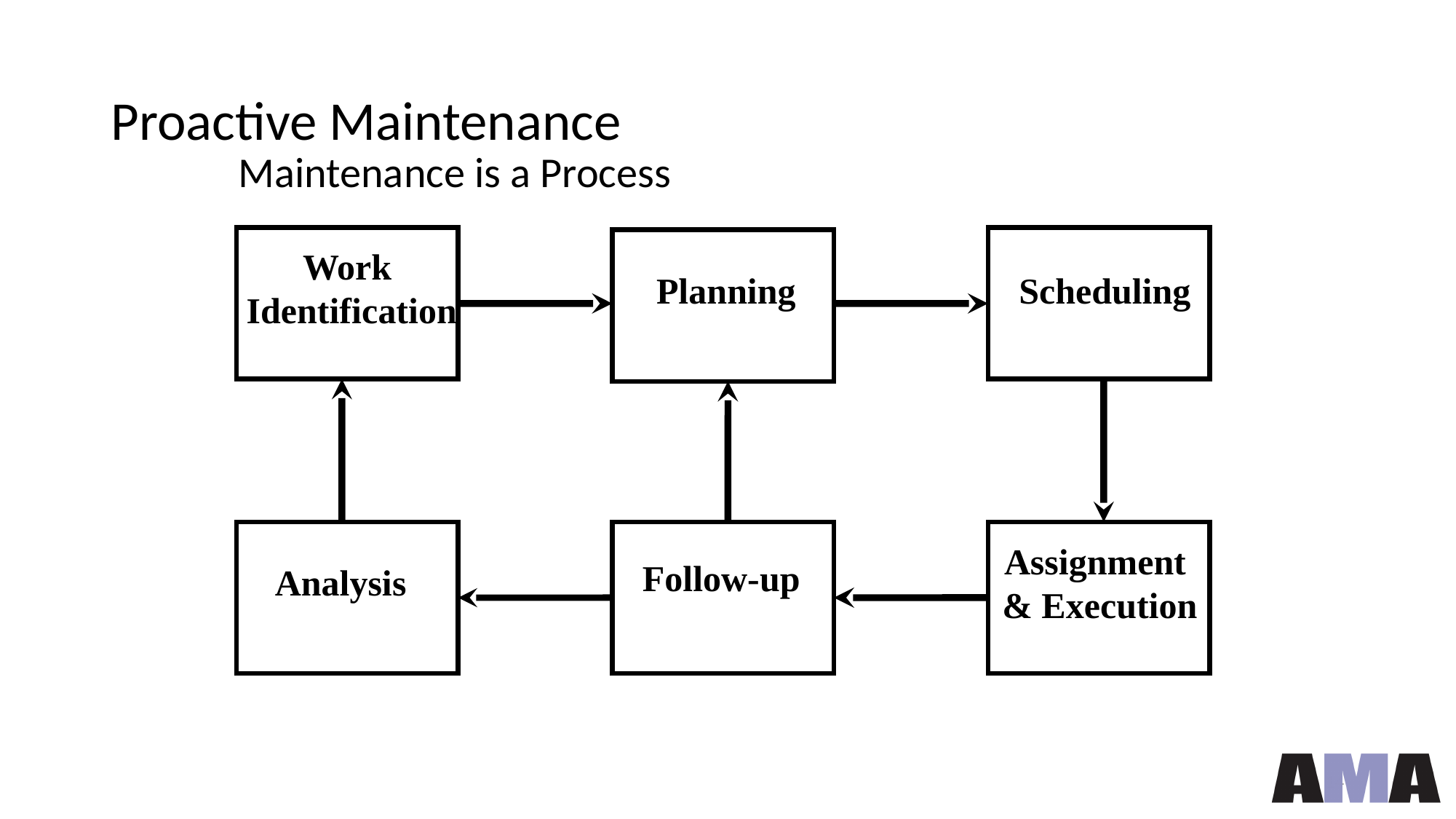

# Proactive Maintenance
Maintenance is a Process

Work
Identification

Planning
Scheduling

Assignment
 & Execution
Follow-up
Analysis

14